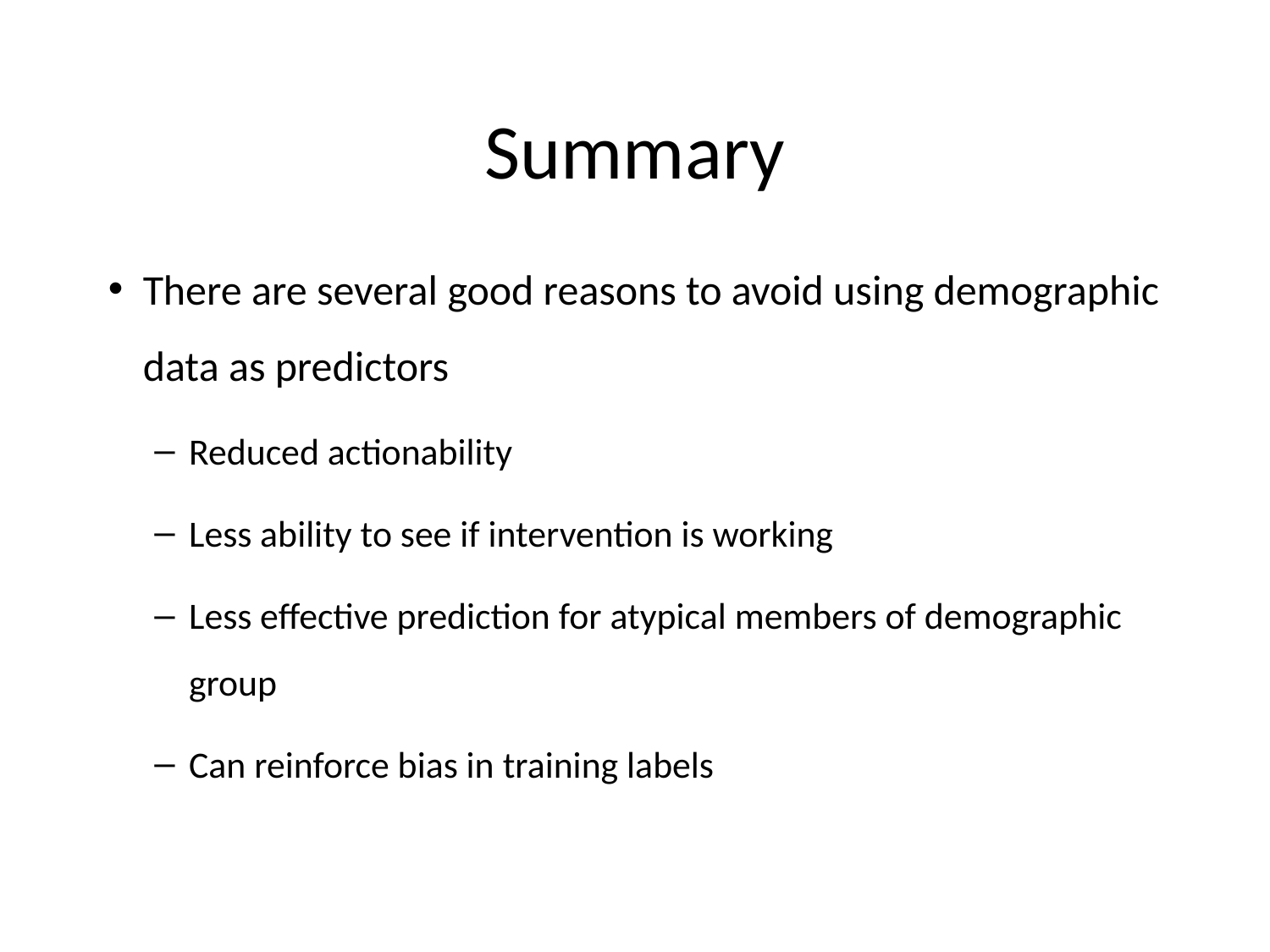

# Summary
There are several good reasons to avoid using demographic data as predictors
Reduced actionability
Less ability to see if intervention is working
Less effective prediction for atypical members of demographic group
Can reinforce bias in training labels